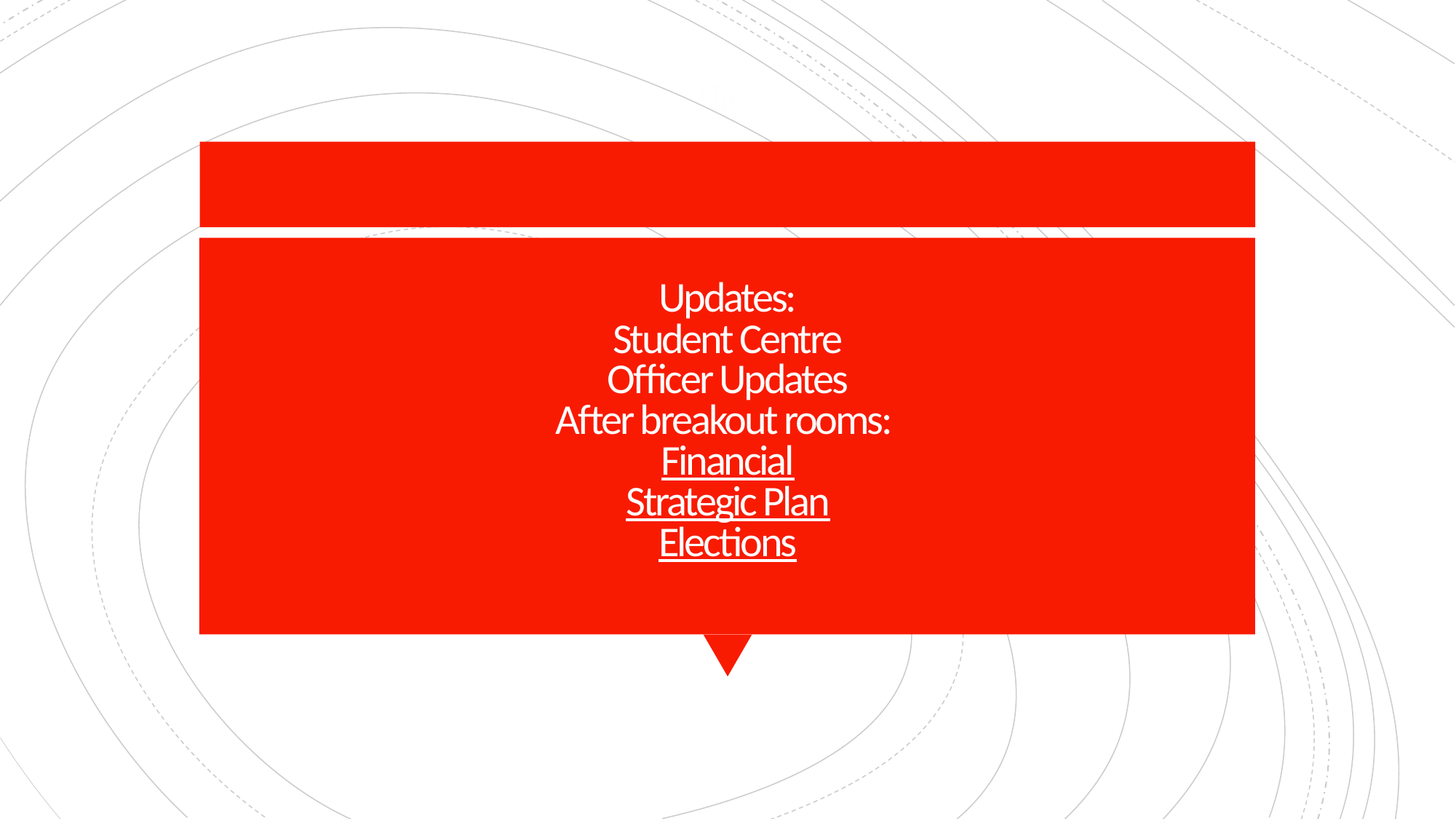

Up
# Updates: Student Centre Officer Updates After breakout rooms:  Financial Strategic Plan Elections